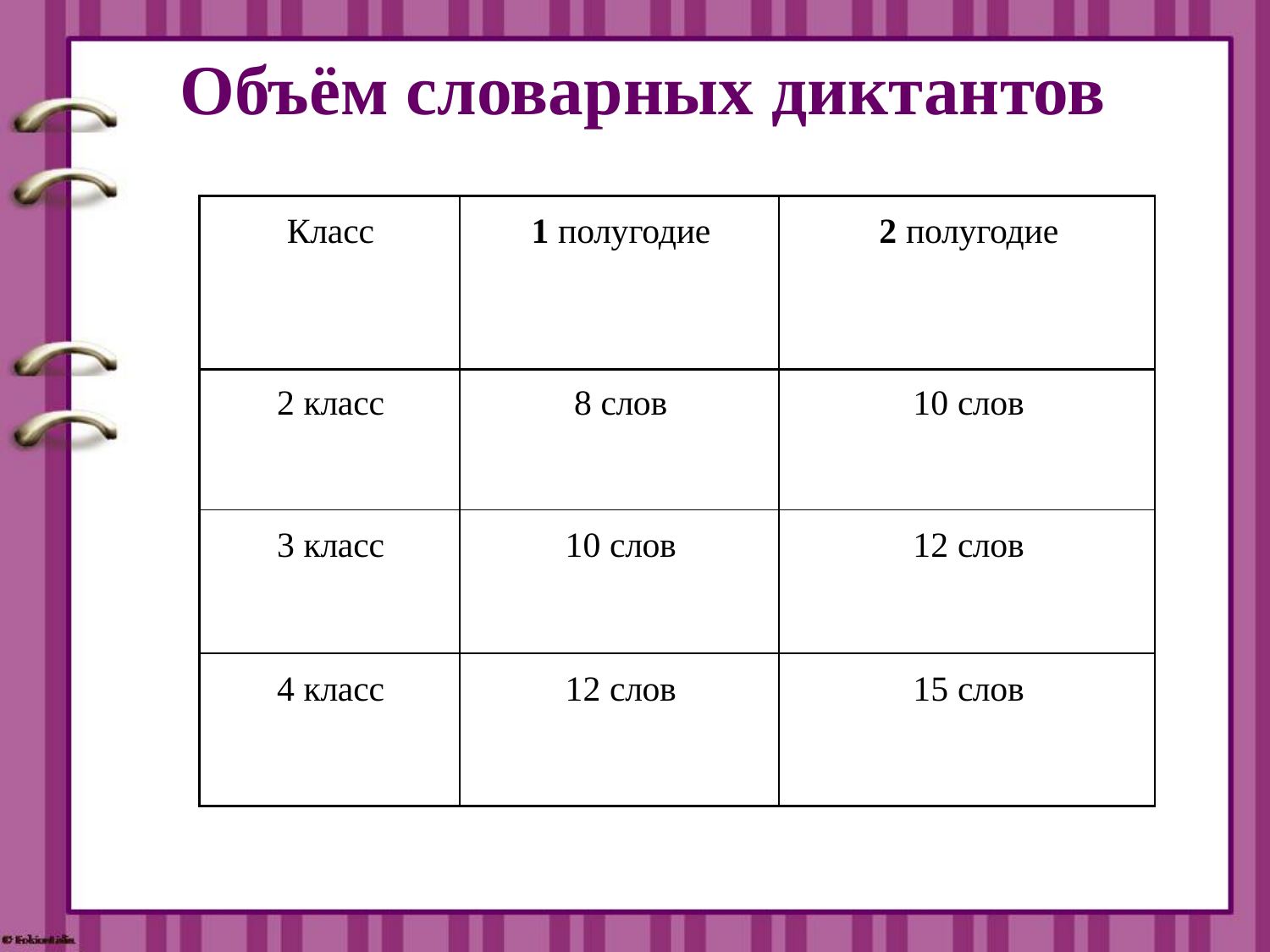

# Объём словарных диктантов
| Класс | 1 полугодие | 2 полугодие |
| --- | --- | --- |
| 2 класс | 8 слов | 10 слов |
| 3 класс | 10 слов | 12 слов |
| 4 класс | 12 слов | 15 слов |